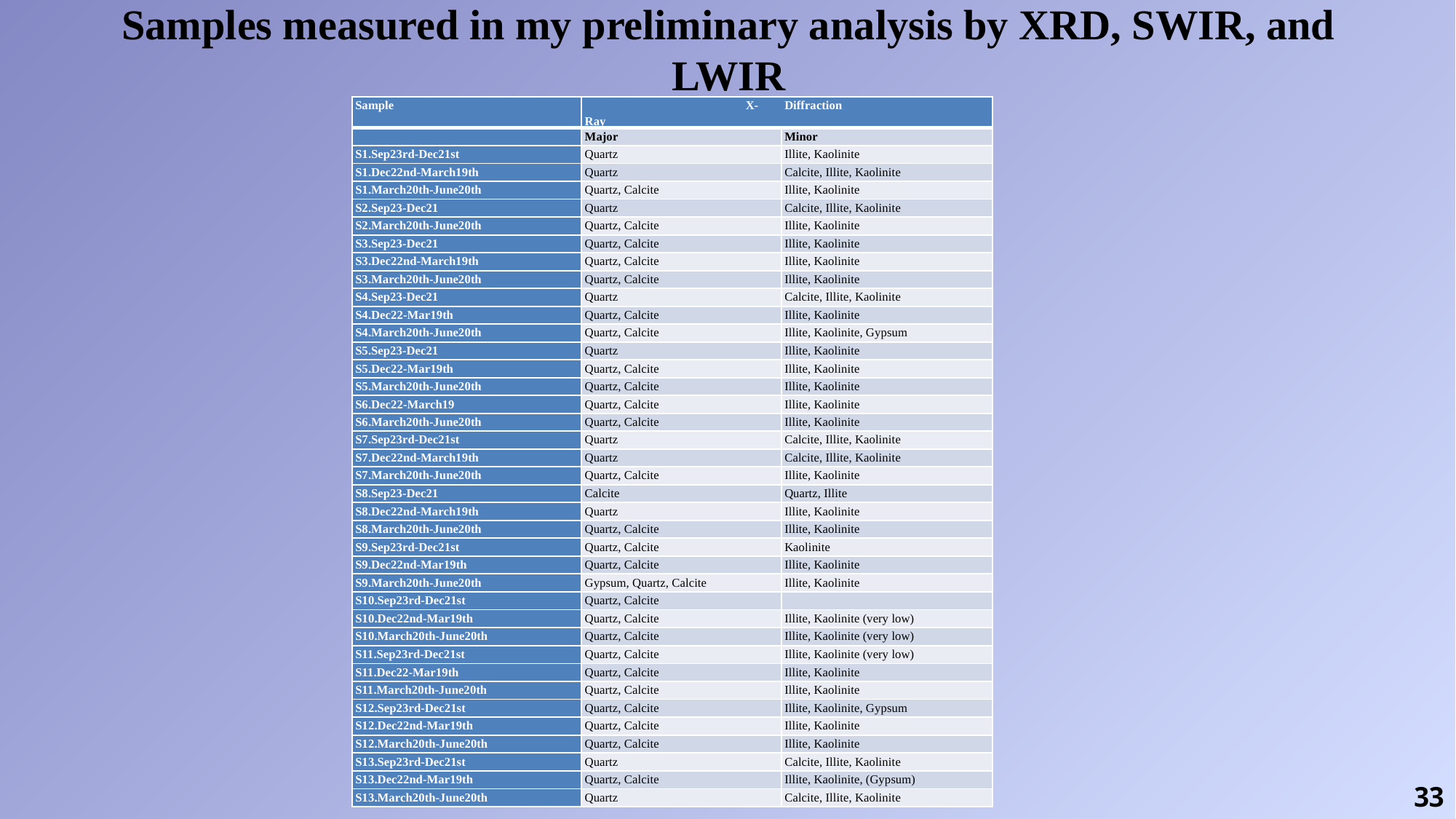

# Samples measured in my preliminary analysis by XRD, SWIR, and LWIR
| Sample | X-Ray | Diffraction |
| --- | --- | --- |
|  | Major | Minor |
| S1.Sep23rd-Dec21st | Quartz | Illite, Kaolinite |
| S1.Dec22nd-March19th | Quartz | Calcite, Illite, Kaolinite |
| S1.March20th-June20th | Quartz, Calcite | Illite, Kaolinite |
| S2.Sep23-Dec21 | Quartz | Calcite, Illite, Kaolinite |
| S2.March20th-June20th | Quartz, Calcite | Illite, Kaolinite |
| S3.Sep23-Dec21 | Quartz, Calcite | Illite, Kaolinite |
| S3.Dec22nd-March19th | Quartz, Calcite | Illite, Kaolinite |
| S3.March20th-June20th | Quartz, Calcite | Illite, Kaolinite |
| S4.Sep23-Dec21 | Quartz | Calcite, Illite, Kaolinite |
| S4.Dec22-Mar19th | Quartz, Calcite | Illite, Kaolinite |
| S4.March20th-June20th | Quartz, Calcite | Illite, Kaolinite, Gypsum |
| S5.Sep23-Dec21 | Quartz | Illite, Kaolinite |
| S5.Dec22-Mar19th | Quartz, Calcite | Illite, Kaolinite |
| S5.March20th-June20th | Quartz, Calcite | Illite, Kaolinite |
| S6.Dec22-March19 | Quartz, Calcite | Illite, Kaolinite |
| S6.March20th-June20th | Quartz, Calcite | Illite, Kaolinite |
| S7.Sep23rd-Dec21st | Quartz | Calcite, Illite, Kaolinite |
| S7.Dec22nd-March19th | Quartz | Calcite, Illite, Kaolinite |
| S7.March20th-June20th | Quartz, Calcite | Illite, Kaolinite |
| S8.Sep23-Dec21 | Calcite | Quartz, Illite |
| S8.Dec22nd-March19th | Quartz | Illite, Kaolinite |
| S8.March20th-June20th | Quartz, Calcite | Illite, Kaolinite |
| S9.Sep23rd-Dec21st | Quartz, Calcite | Kaolinite |
| S9.Dec22nd-Mar19th | Quartz, Calcite | Illite, Kaolinite |
| S9.March20th-June20th | Gypsum, Quartz, Calcite | Illite, Kaolinite |
| S10.Sep23rd-Dec21st | Quartz, Calcite |  |
| S10.Dec22nd-Mar19th | Quartz, Calcite | Illite, Kaolinite (very low) |
| S10.March20th-June20th | Quartz, Calcite | Illite, Kaolinite (very low) |
| S11.Sep23rd-Dec21st | Quartz, Calcite | Illite, Kaolinite (very low) |
| S11.Dec22-Mar19th | Quartz, Calcite | Illite, Kaolinite |
| S11.March20th-June20th | Quartz, Calcite | Illite, Kaolinite |
| S12.Sep23rd-Dec21st | Quartz, Calcite | Illite, Kaolinite, Gypsum |
| S12.Dec22nd-Mar19th | Quartz, Calcite | Illite, Kaolinite |
| S12.March20th-June20th | Quartz, Calcite | Illite, Kaolinite |
| S13.Sep23rd-Dec21st | Quartz | Calcite, Illite, Kaolinite |
| S13.Dec22nd-Mar19th | Quartz, Calcite | Illite, Kaolinite, (Gypsum) |
| S13.March20th-June20th | Quartz | Calcite, Illite, Kaolinite |
33